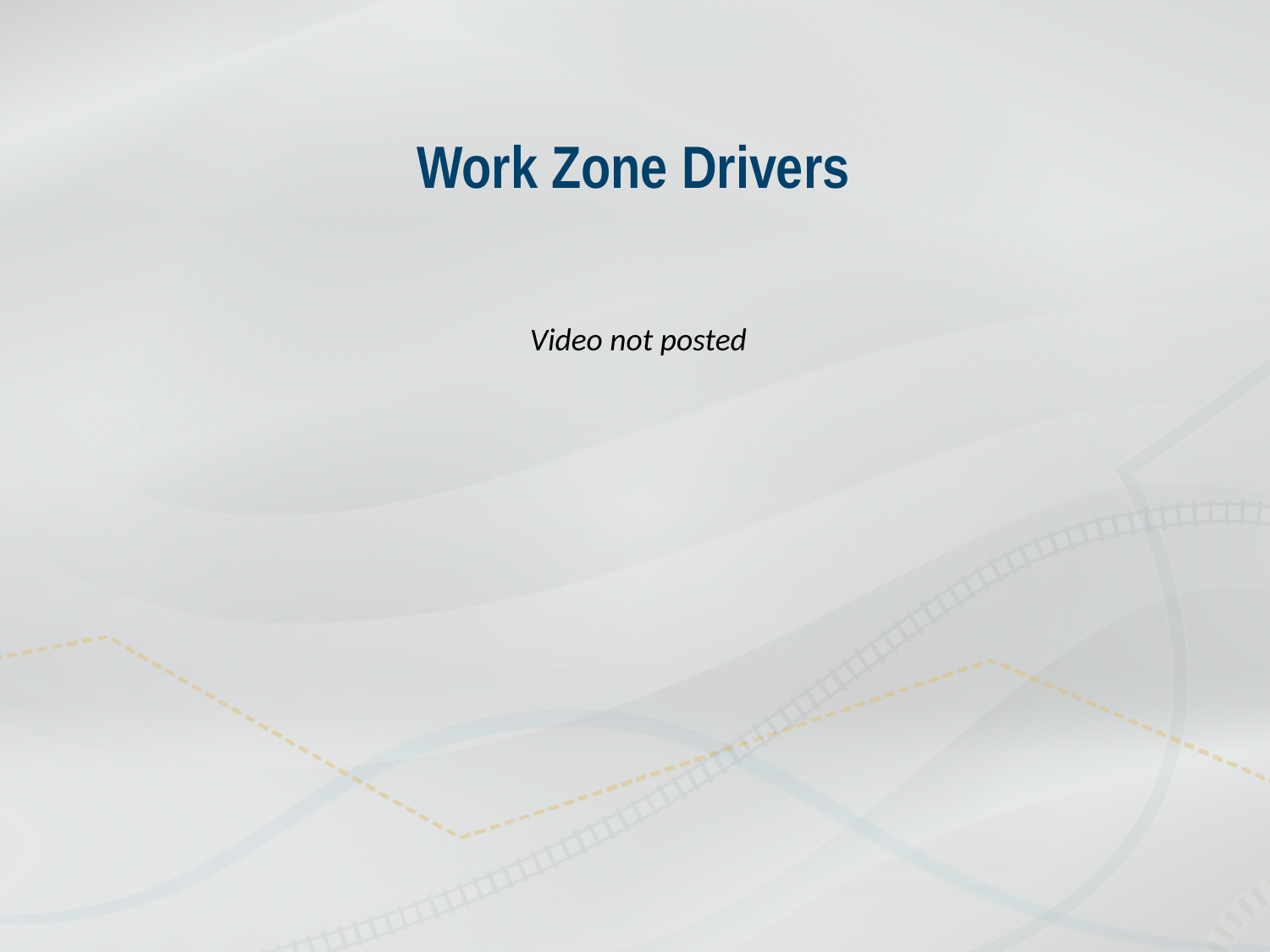

# Work Zone Drivers
Video not posted